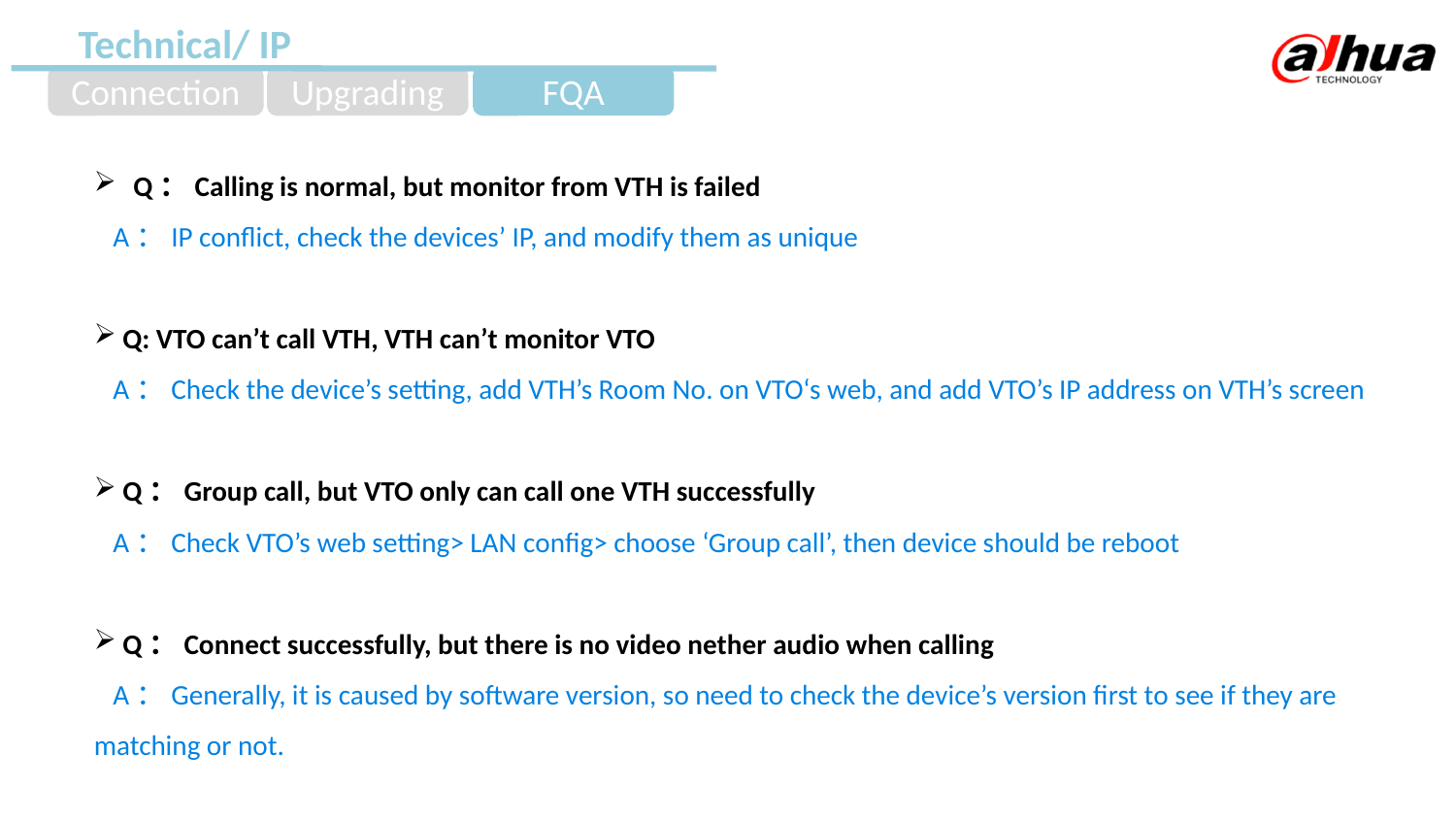

Technical/ IP
Connection
Upgrading
FQA
 Q：Calling is normal, but monitor from VTH is failed
   A：IP conflict, check the devices’ IP, and modify them as unique

 Q: VTO can’t call VTH, VTH can’t monitor VTO
   A：Check the device’s setting, add VTH’s Room No. on VTO‘s web, and add VTO’s IP address on VTH’s screen

 Q：Group call, but VTO only can call one VTH successfully
   A：Check VTO’s web setting> LAN config> choose ‘Group call’, then device should be reboot

 Q：Connect successfully, but there is no video nether audio when calling
   A：Generally, it is caused by software version, so need to check the device’s version first to see if they are     matching or not.